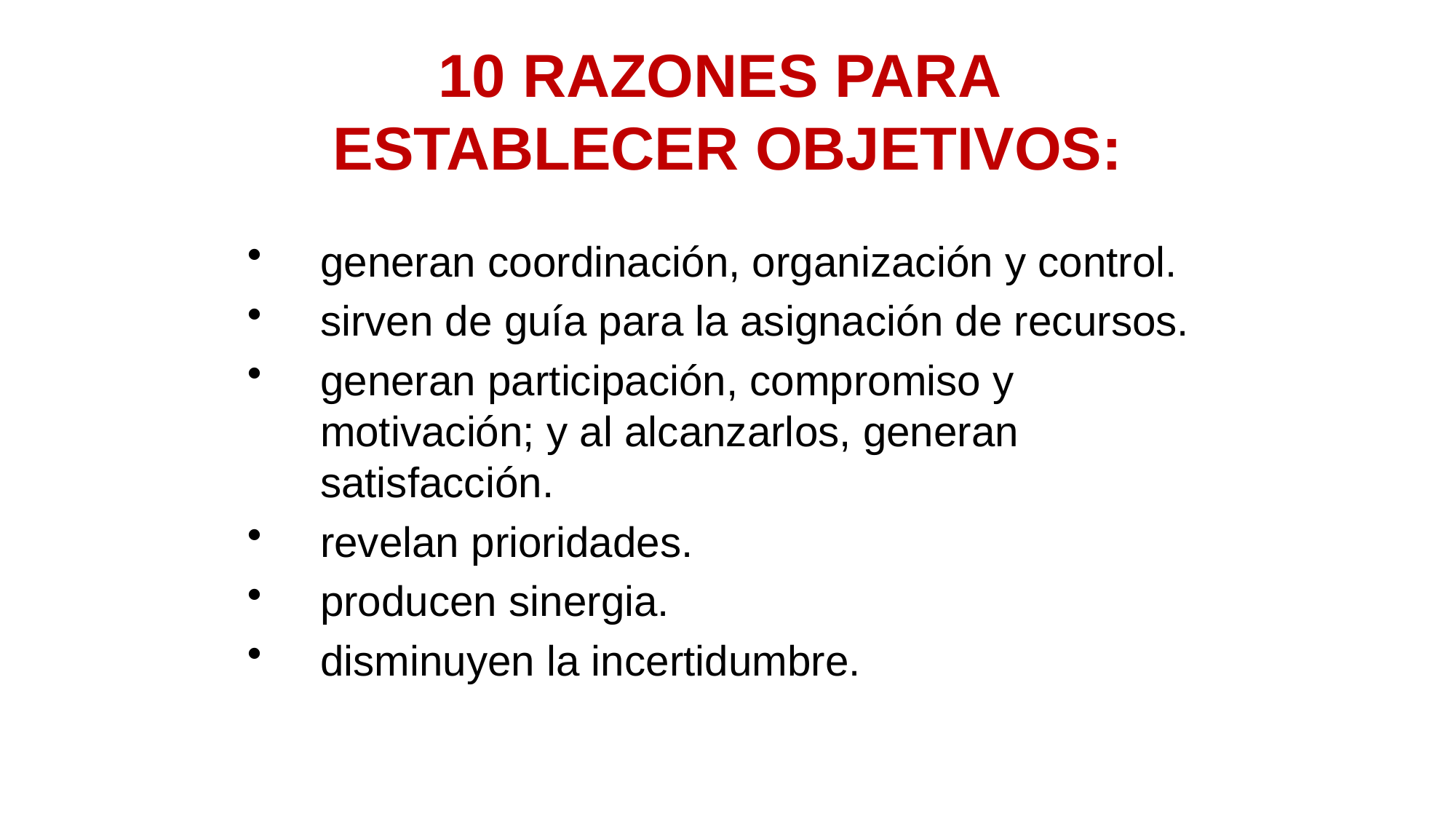

# 10 RAZONES PARA ESTABLECER OBJETIVOS:
generan coordinación, organización y control.
sirven de guía para la asignación de recursos.
generan participación, compromiso y motivación; y al alcanzarlos, generan satisfacción.
revelan prioridades.
producen sinergia.
disminuyen la incertidumbre.